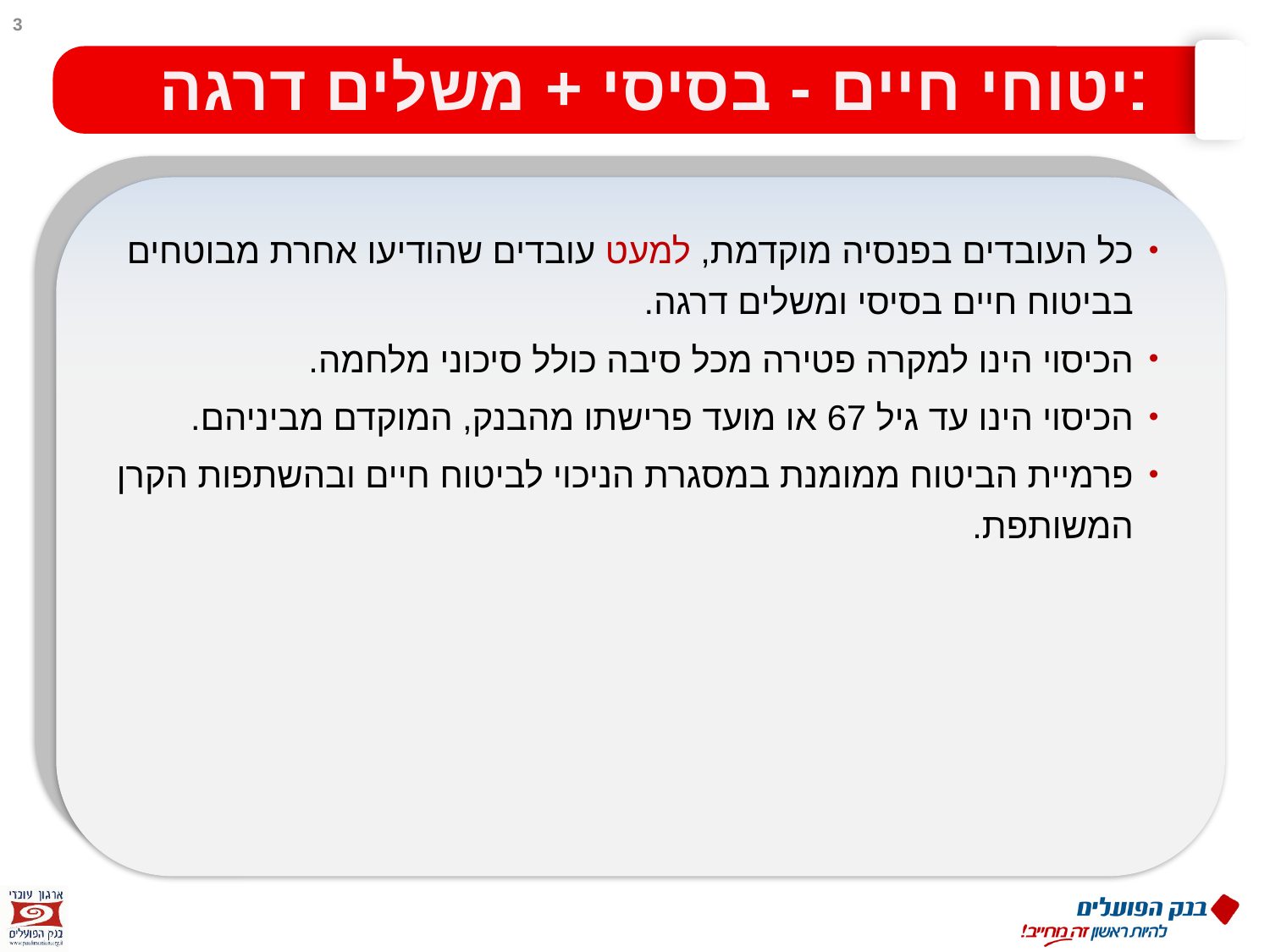

3
# ביטוחי חיים - בסיסי + משלים דרגה
כל העובדים בפנסיה מוקדמת, למעט עובדים שהודיעו אחרת מבוטחים בביטוח חיים בסיסי ומשלים דרגה.
הכיסוי הינו למקרה פטירה מכל סיבה כולל סיכוני מלחמה.
הכיסוי הינו עד גיל 67 או מועד פרישתו מהבנק, המוקדם מביניהם.
פרמיית הביטוח ממומנת במסגרת הניכוי לביטוח חיים ובהשתפות הקרן המשותפת.